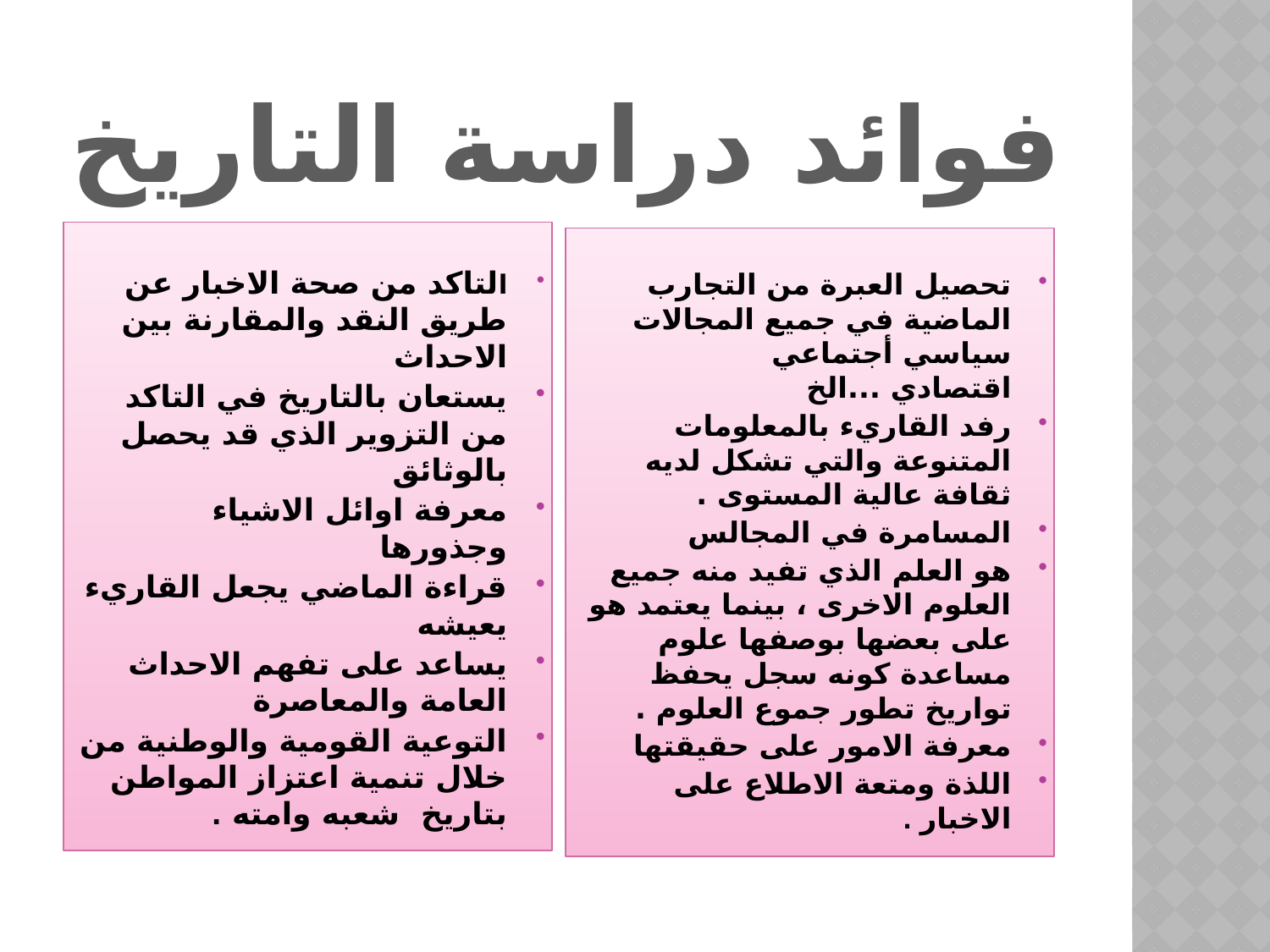

# فوائد دراسة التاريخ

التاكد من صحة الاخبار عن طريق النقد والمقارنة بين الاحداث
يستعان بالتاريخ في التاكد من التزوير الذي قد يحصل بالوثائق
معرفة اوائل الاشياء وجذورها
قراءة الماضي يجعل القاريء يعيشه
يساعد على تفهم الاحداث العامة والمعاصرة
التوعية القومية والوطنية من خلال تنمية اعتزاز المواطن بتاريخ  شعبه وامته .

تحصيل العبرة من التجارب الماضية في جميع المجالات سياسي أجتماعي اقتصادي ...الخ
رفد القاريء بالمعلومات المتنوعة والتي تشكل لديه ثقافة عالية المستوى .
المسامرة في المجالس
هو العلم الذي تفيد منه جميع العلوم الاخرى ، بينما يعتمد هو على بعضها بوصفها علوم مساعدة كونه سجل يحفظ تواريخ تطور جموع العلوم .
معرفة الامور على حقيقتها
اللذة ومتعة الاطلاع على الاخبار .